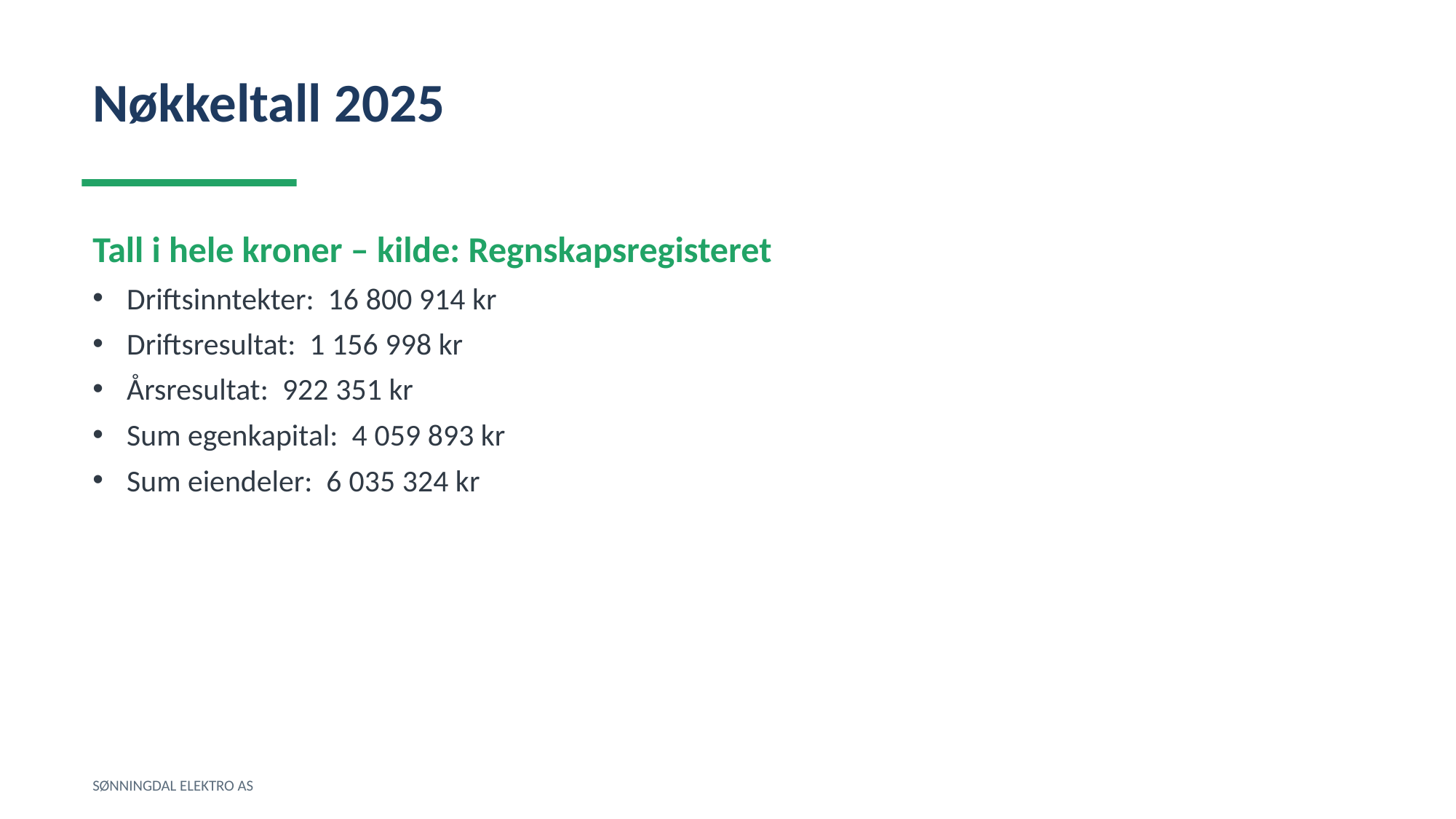

Nøkkeltall 2025

Tall i hele kroner – kilde: Regnskapsregisteret
Driftsinntekter:  16 800 914 kr
Driftsresultat:  1 156 998 kr
Årsresultat:  922 351 kr
Sum egenkapital:  4 059 893 kr
Sum eiendeler:  6 035 324 kr
SØNNINGDAL ELEKTRO AS